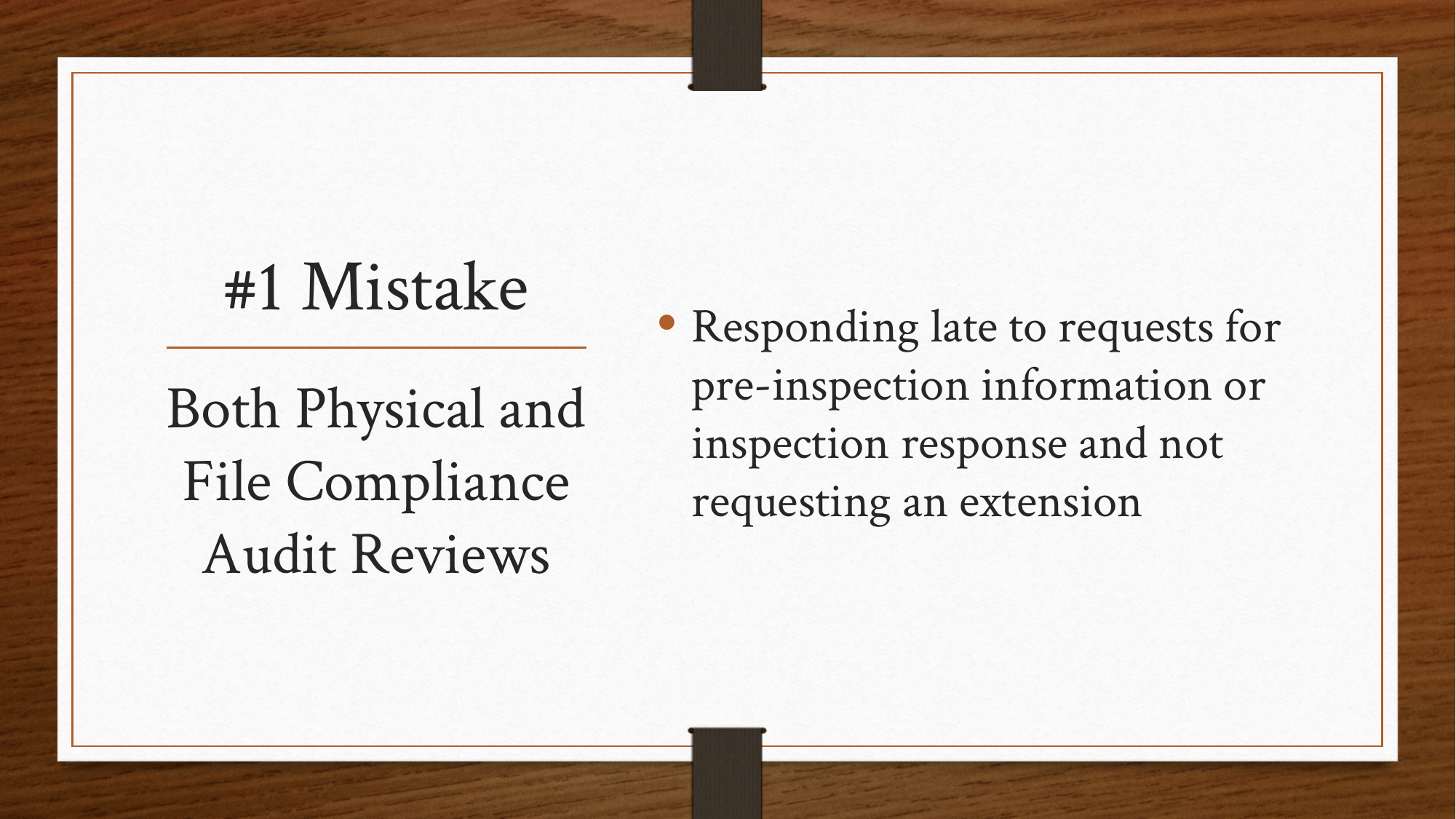

Responding late to requests for pre-inspection information or inspection response and not requesting an extension
# #1 Mistake
Both Physical and File Compliance Audit Reviews